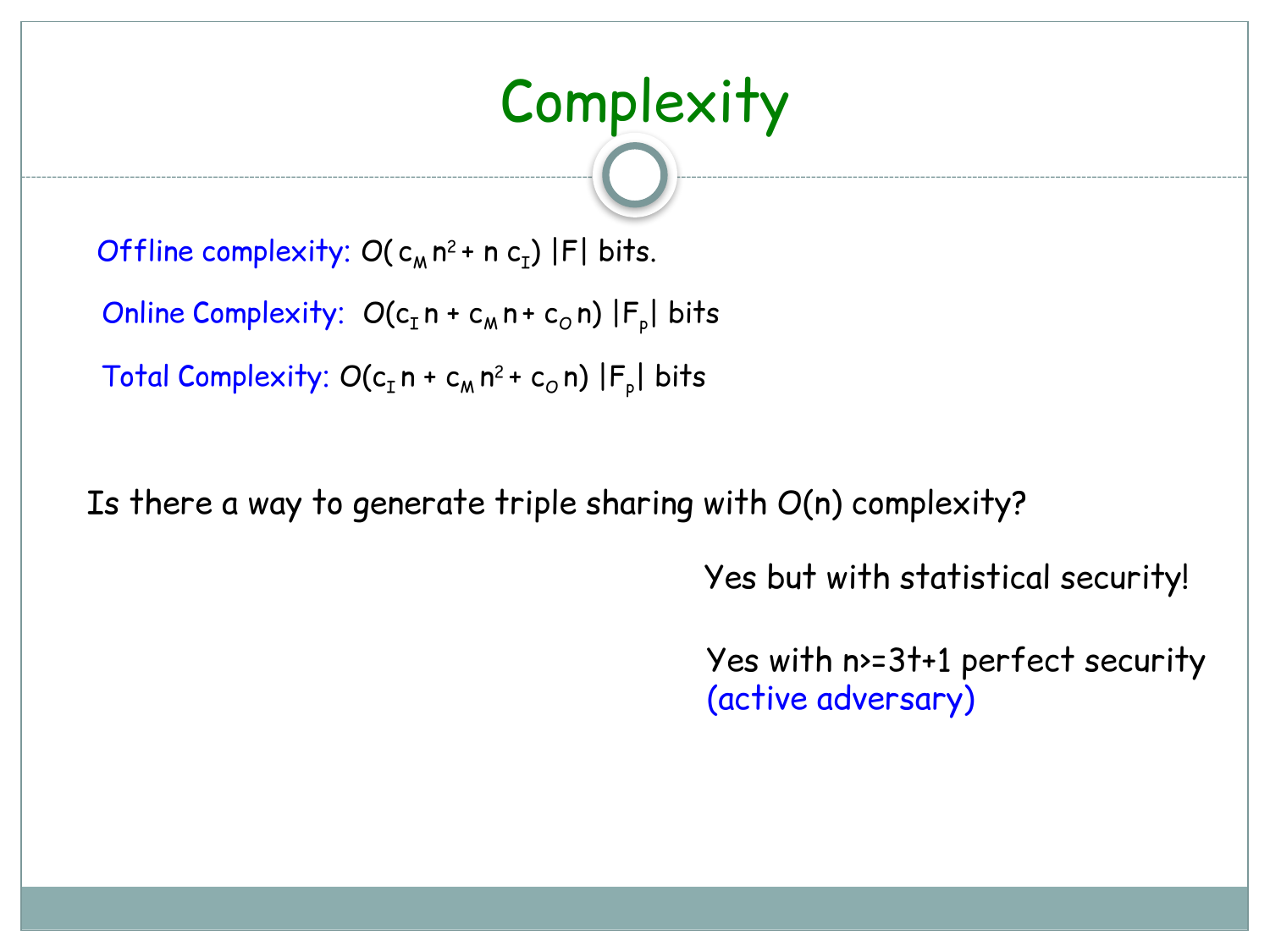

Complexity
Offline complexity: O( cM n2 + n cI) |F| bits.
Online Complexity:  O(cI n + cM n + cO n) |Fp| bits
Total Complexity: O(cI n + cM n2 + cO n) |Fp| bits
Is there a way to generate triple sharing with O(n) complexity?
Yes but with statistical security!
Yes with n>=3t+1 perfect security (active adversary)